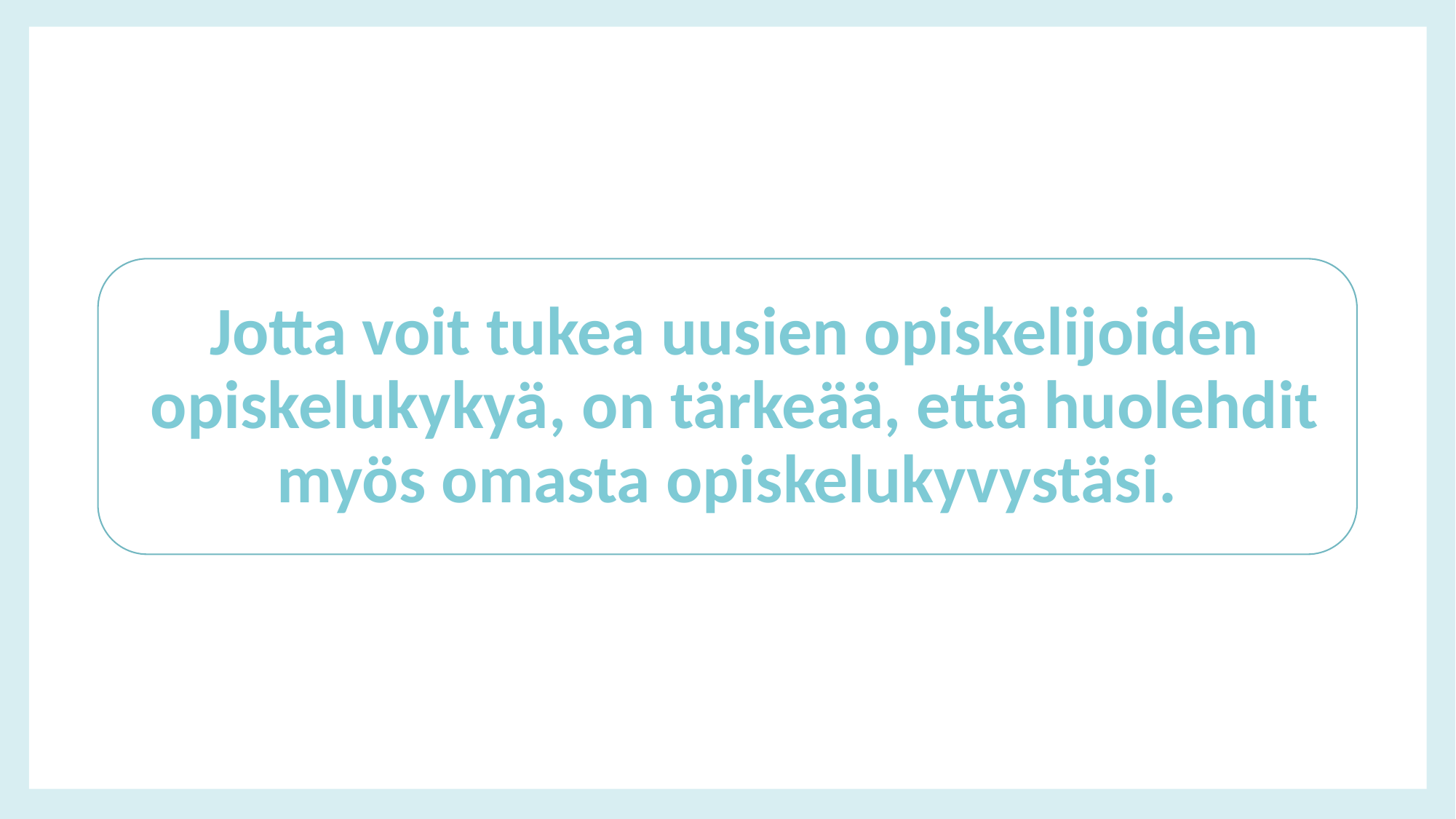

# Jotta voit tukea uusien opiskelijoiden opiskelukykyä, on tärkeää, että huolehdit myös omasta opiskelukyvystäsi
Jotta voit tukea uusien opiskelijoiden opiskelukykyä, on tärkeää, että huolehdit myös omasta opiskelukyvystäsi.